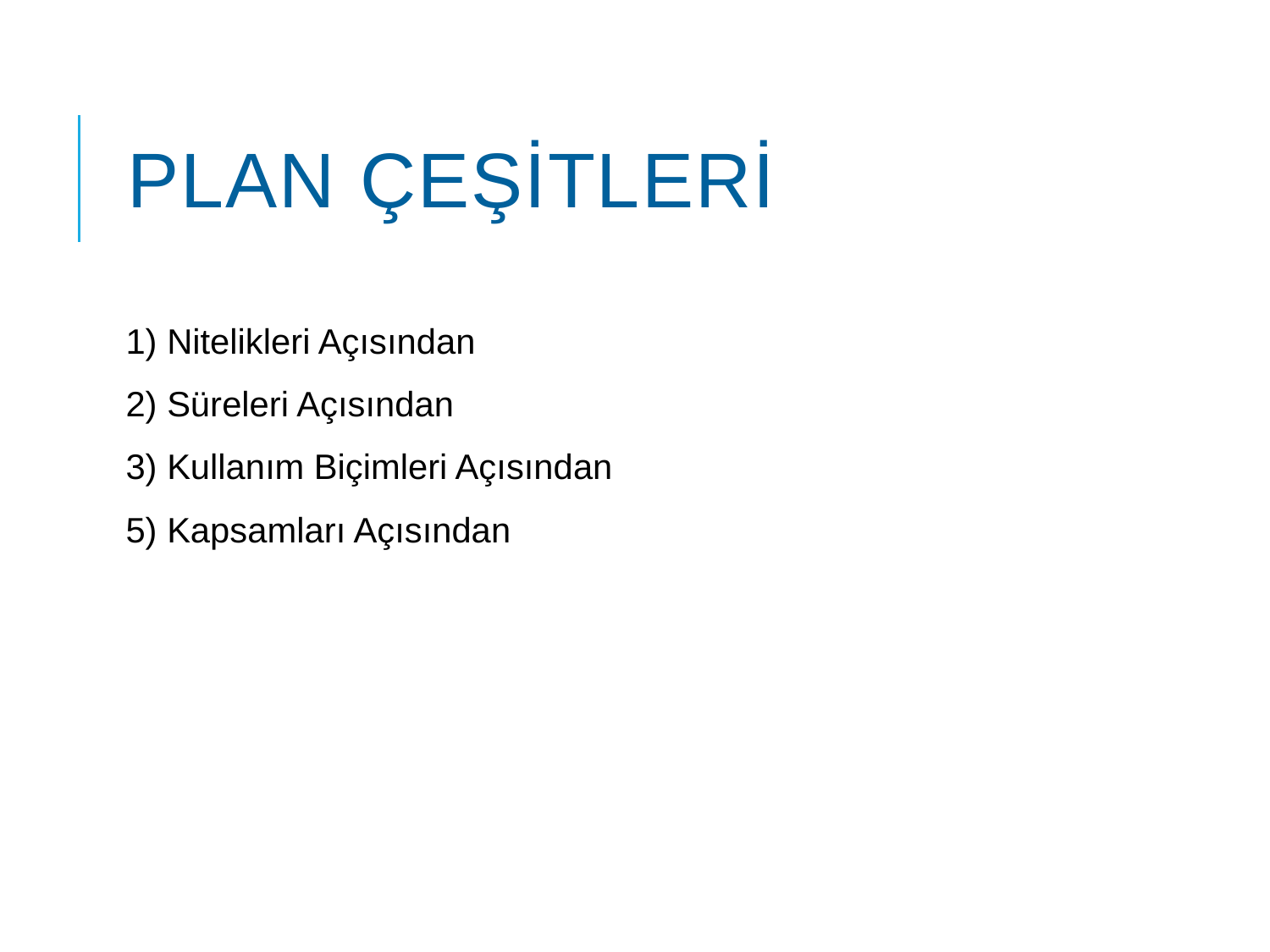

# PLAN ÇEŞİTLERİ
	1) Nitelikleri Açısından
	2) Süreleri Açısından
	3) Kullanım Biçimleri Açısından
	5) Kapsamları Açısından